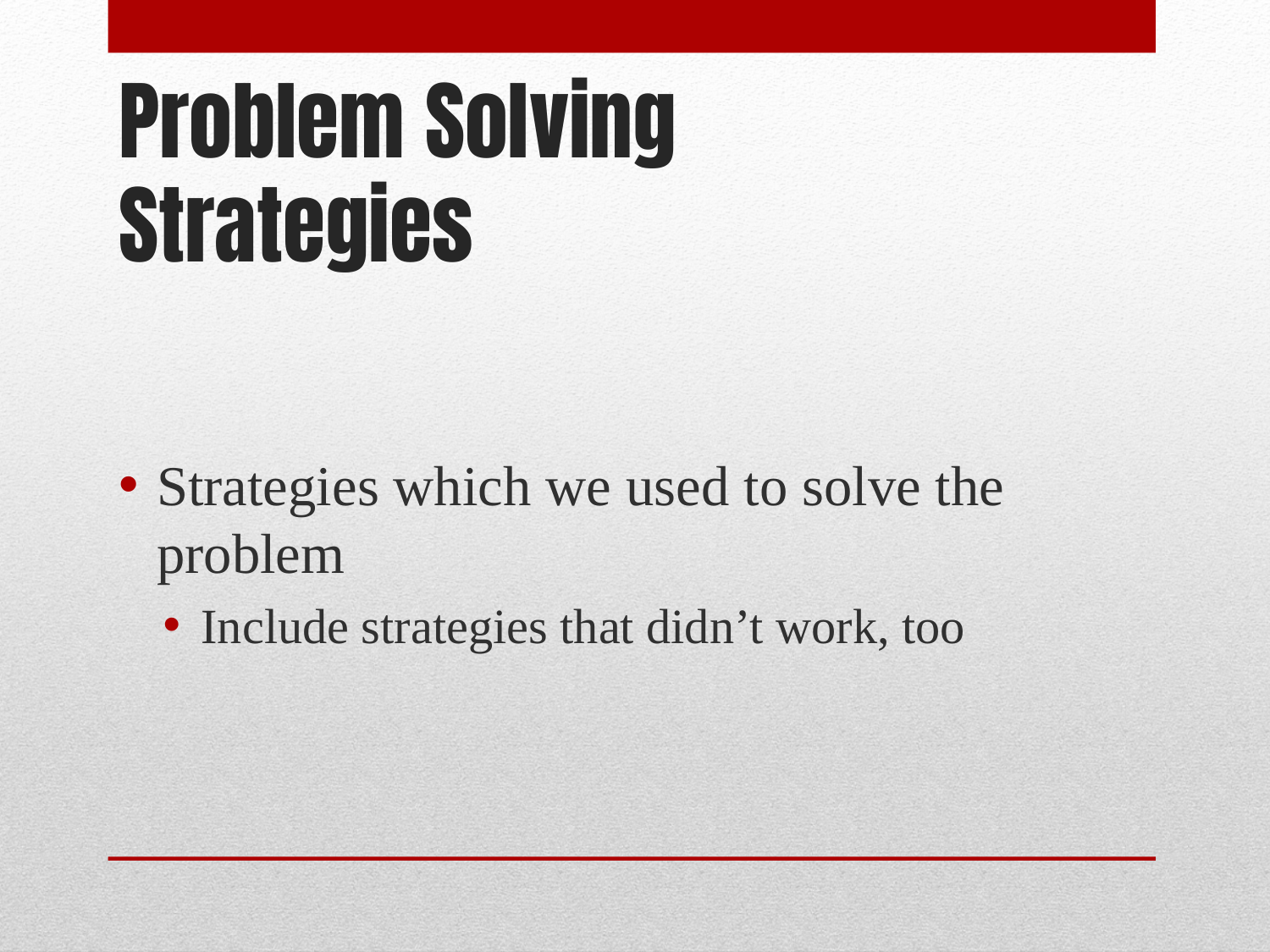

# Problem Solving Strategies

Strategies which we used to solve the problem
Include strategies that didn’t work, too